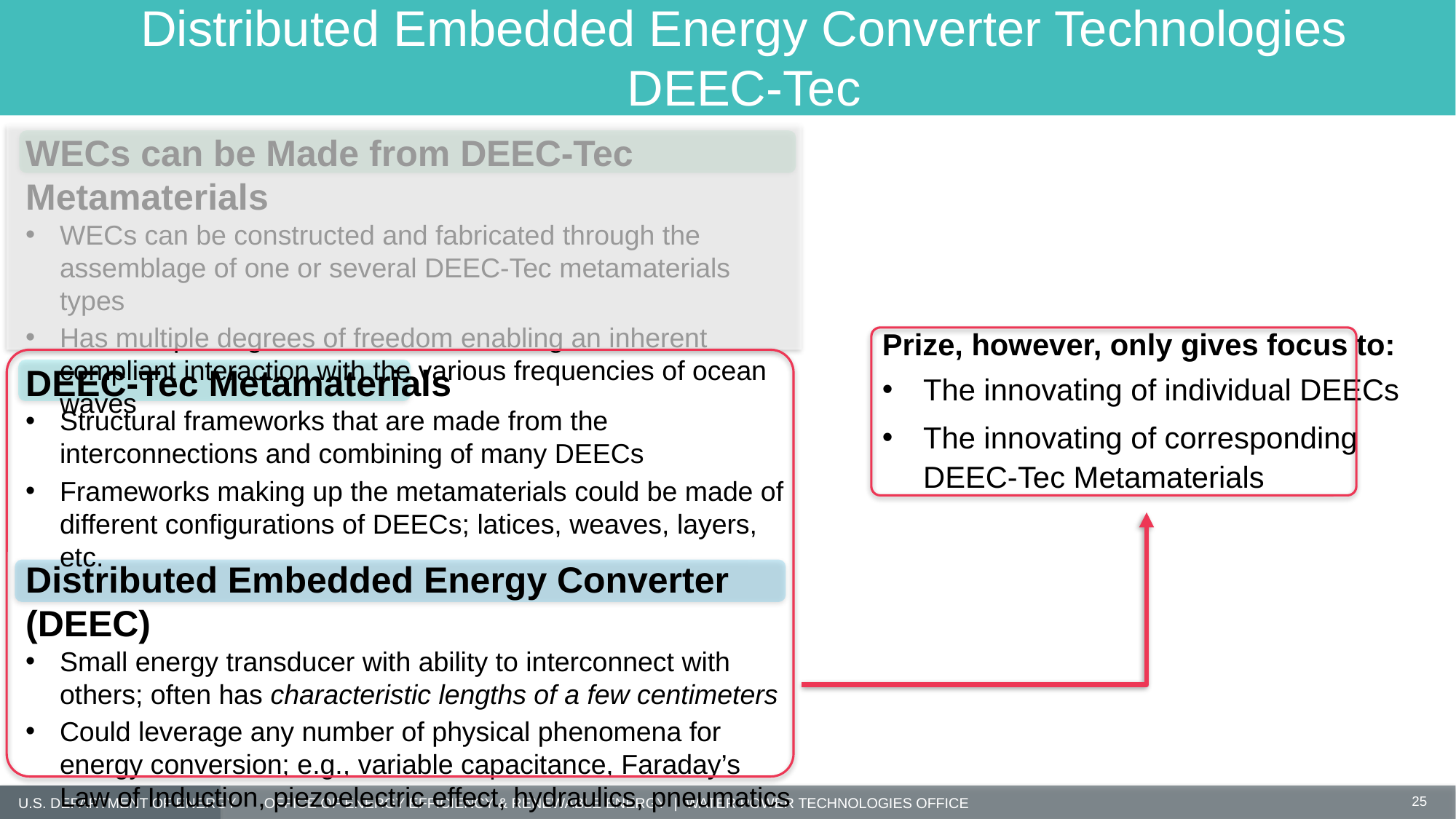

# Distributed Embedded Energy Converter Technologies DEEC-Tec

WECs can be Made from DEEC-Tec Metamaterials
WECs can be constructed and fabricated through the assemblage of one or several DEEC-Tec metamaterials types
Has multiple degrees of freedom enabling an inherent compliant interaction with the various frequencies of ocean waves

Prize, however, only gives focus to:
The innovating of individual DEECs
The innovating of corresponding
DEEC-Tec Metamaterials

DEEC-Tec Metamaterials
Structural frameworks that are made from the interconnections and combining of many DEECs
Frameworks making up the metamaterials could be made of different configurations of DEECs; latices, weaves, layers, etc.

Distributed Embedded Energy Converter (DEEC)
Small energy transducer with ability to interconnect with others; often has characteristic lengths of a few centimeters
Could leverage any number of physical phenomena for energy conversion; e.g., variable capacitance, Faraday’s Law of Induction, piezoelectric effect, hydraulics, pneumatics